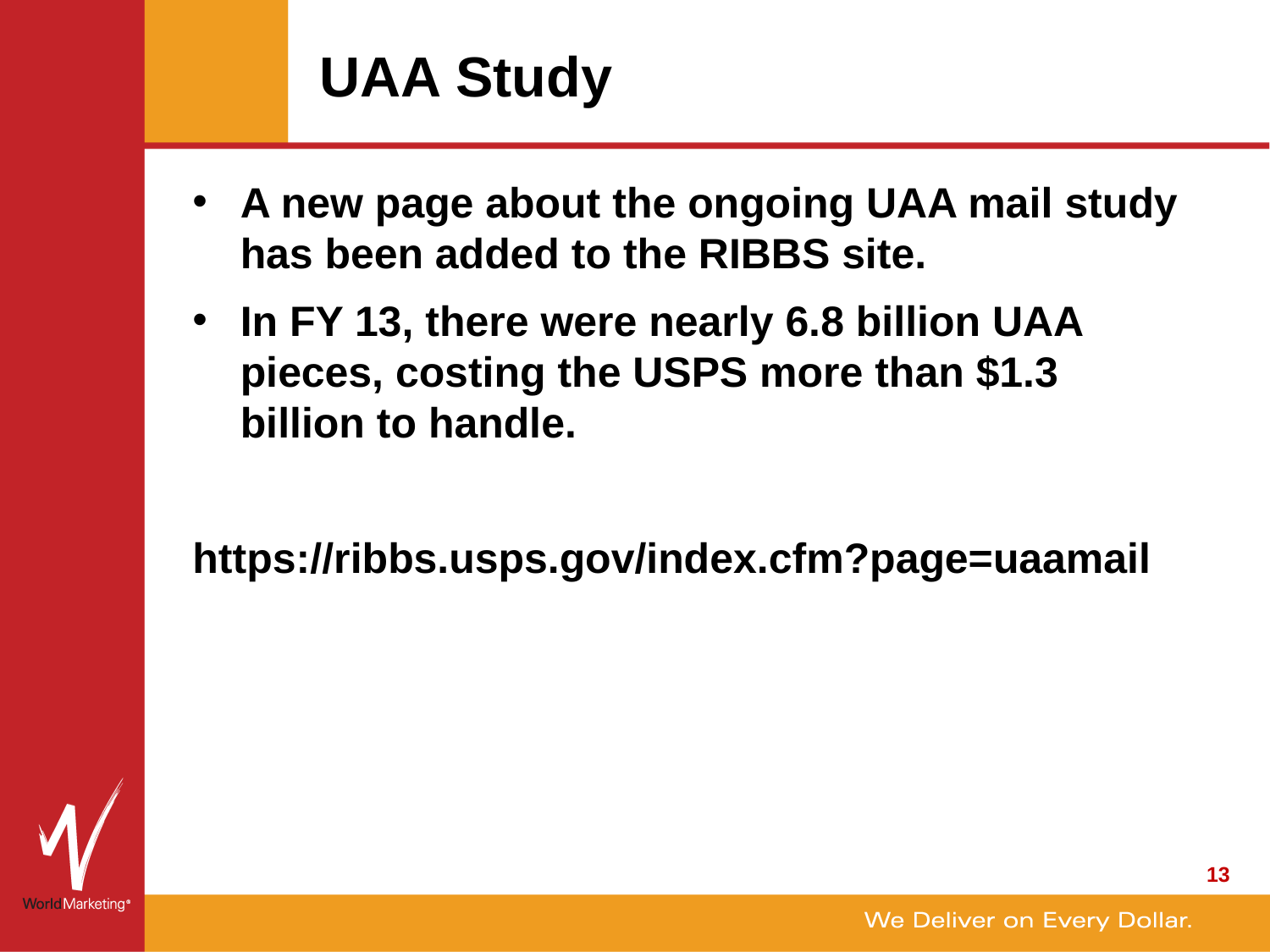

# UAA Study
A new page about the ongoing UAA mail study has been added to the RIBBS site.
In FY 13, there were nearly 6.8 billion UAA pieces, costing the USPS more than $1.3 billion to handle.

https://ribbs.usps.gov/index.cfm?page=uaamail

13